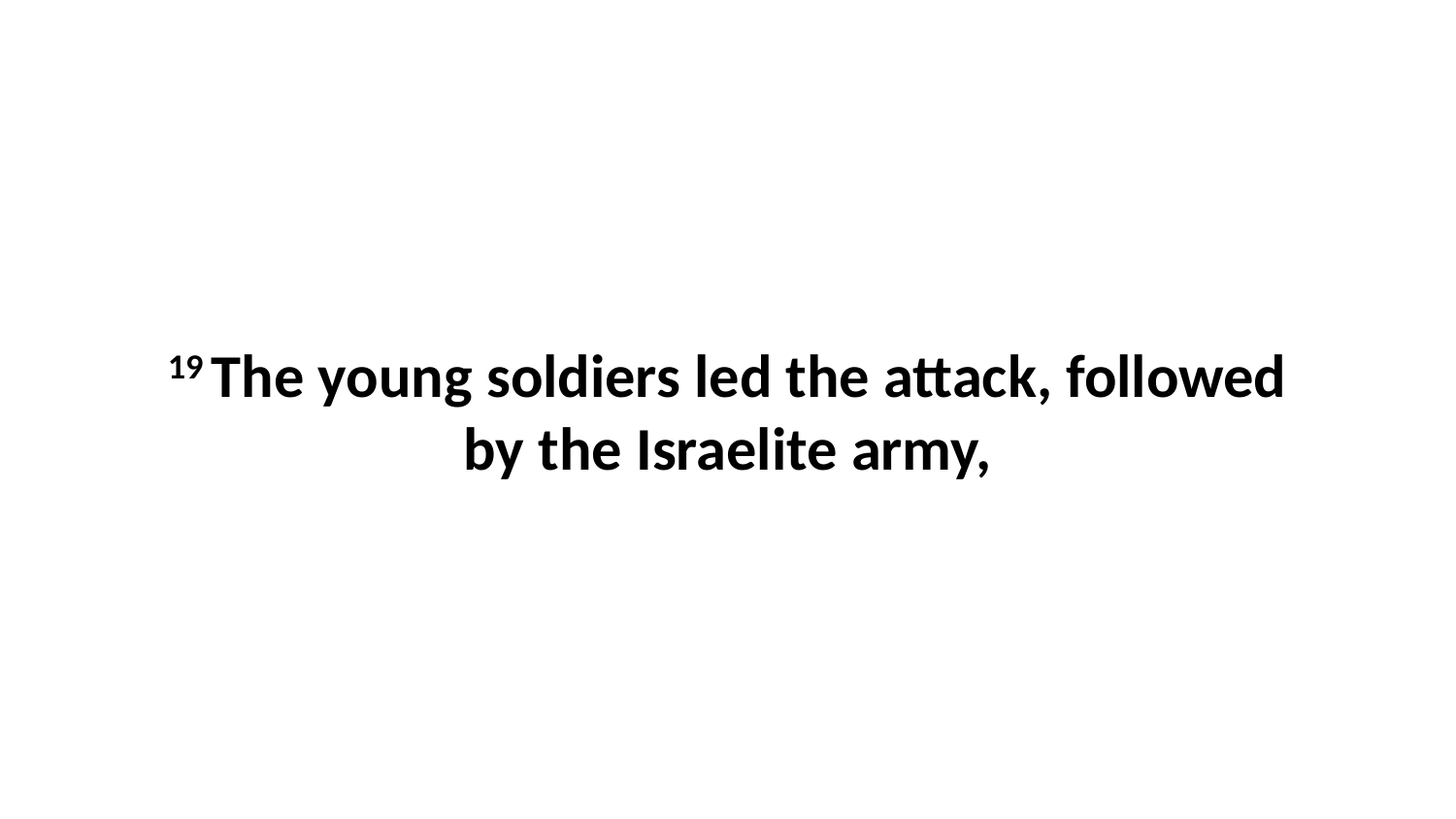

19 The young soldiers led the attack, followed by the Israelite army,